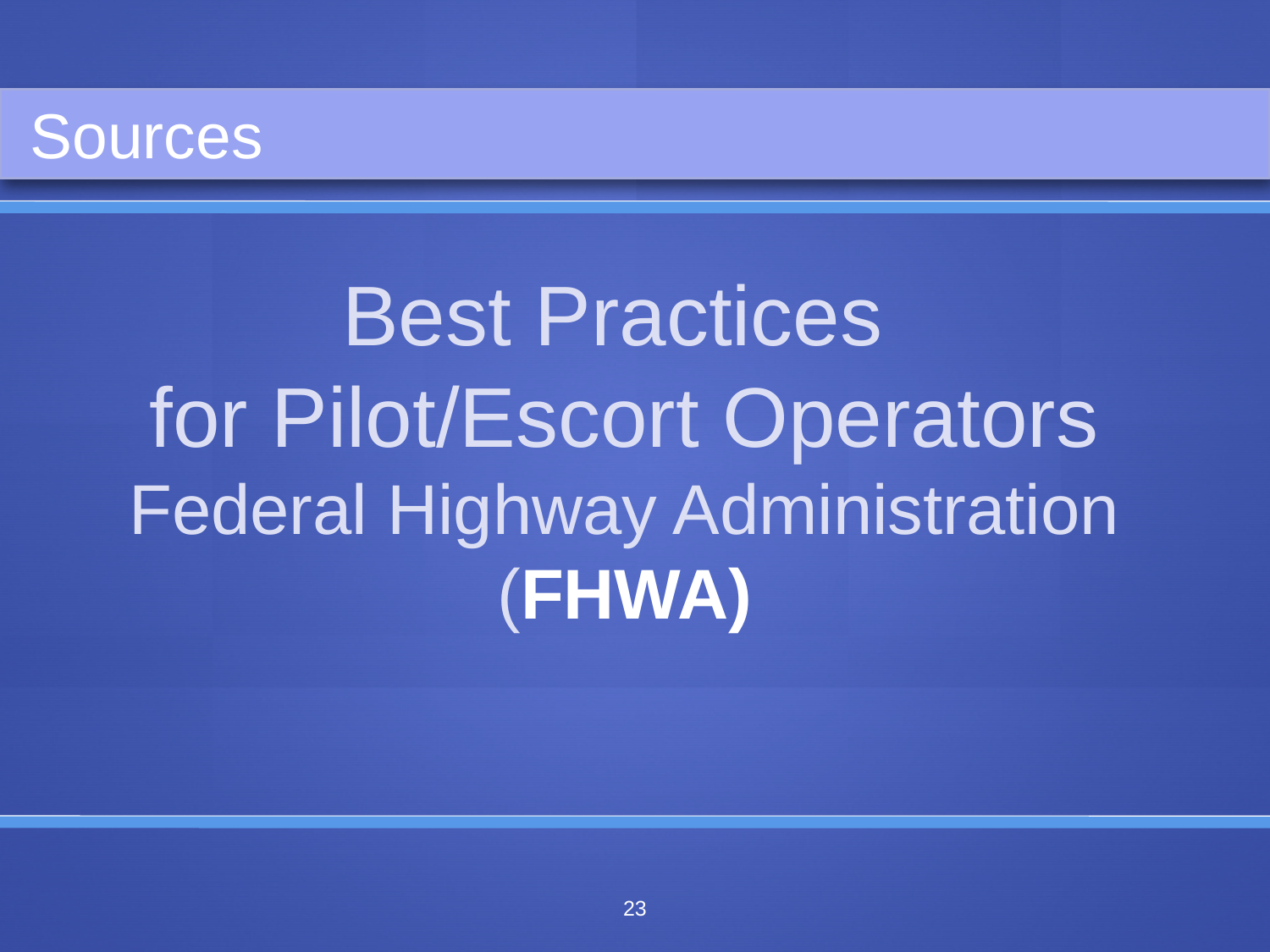

Sources
Best Practices
for Pilot/Escort Operators
Federal Highway Administration
(FHWA)

23